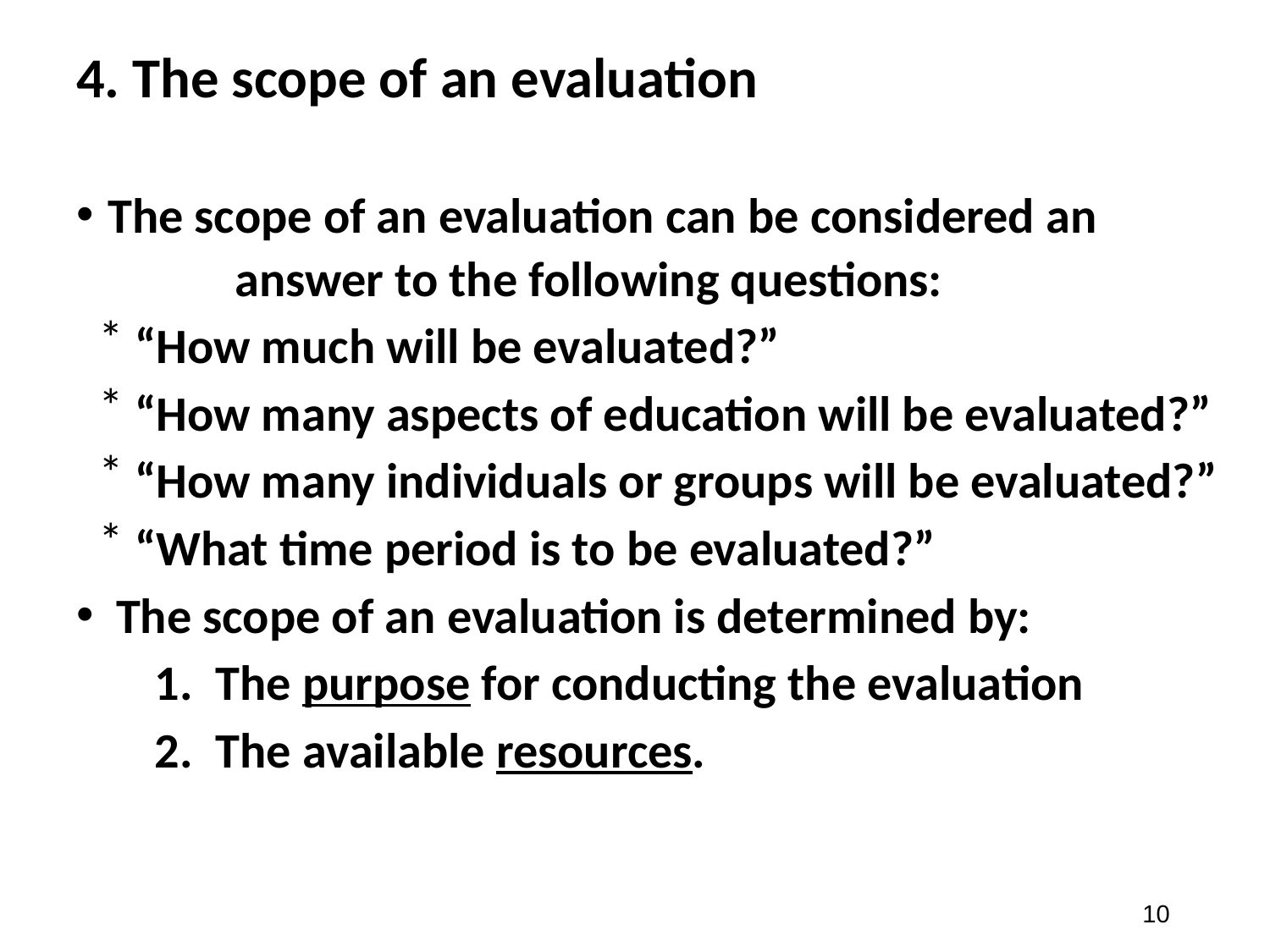

# 4. The scope of an evaluation
The scope of an evaluation can be considered an 	answer to the following questions:
“How much will be evaluated?”
“How many aspects of education will be evaluated?”
“How many individuals or groups will be evaluated?”
“What time period is to be evaluated?”
The scope of an evaluation is determined by:
The purpose for conducting the evaluation
The available resources.
10